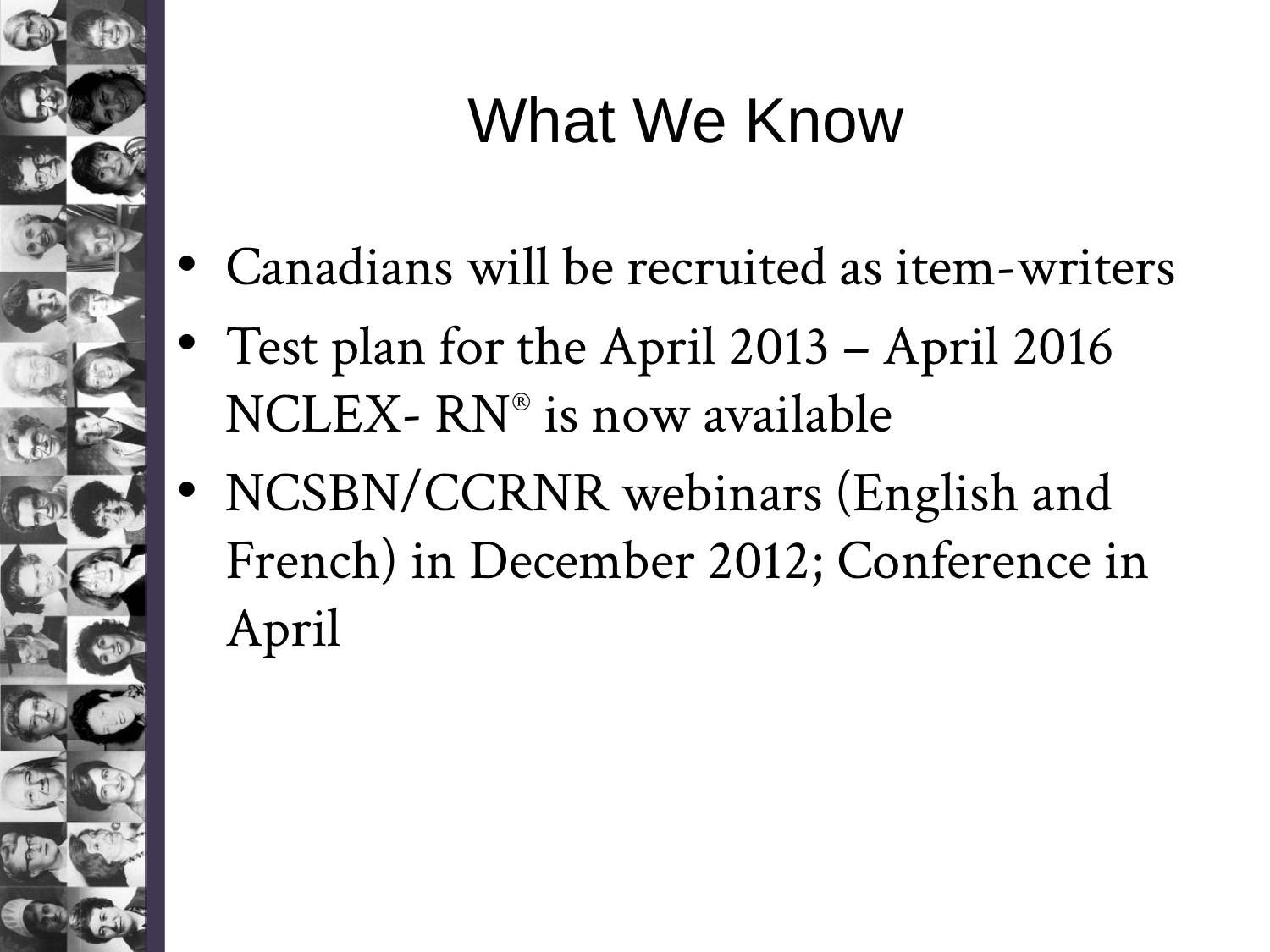

# What We Know
Canadians will be recruited as item-writers
Test plan for the April 2013 – April 2016 NCLEX- RN® is now available
NCSBN/CCRNR webinars (English and French) in December 2012; Conference in April